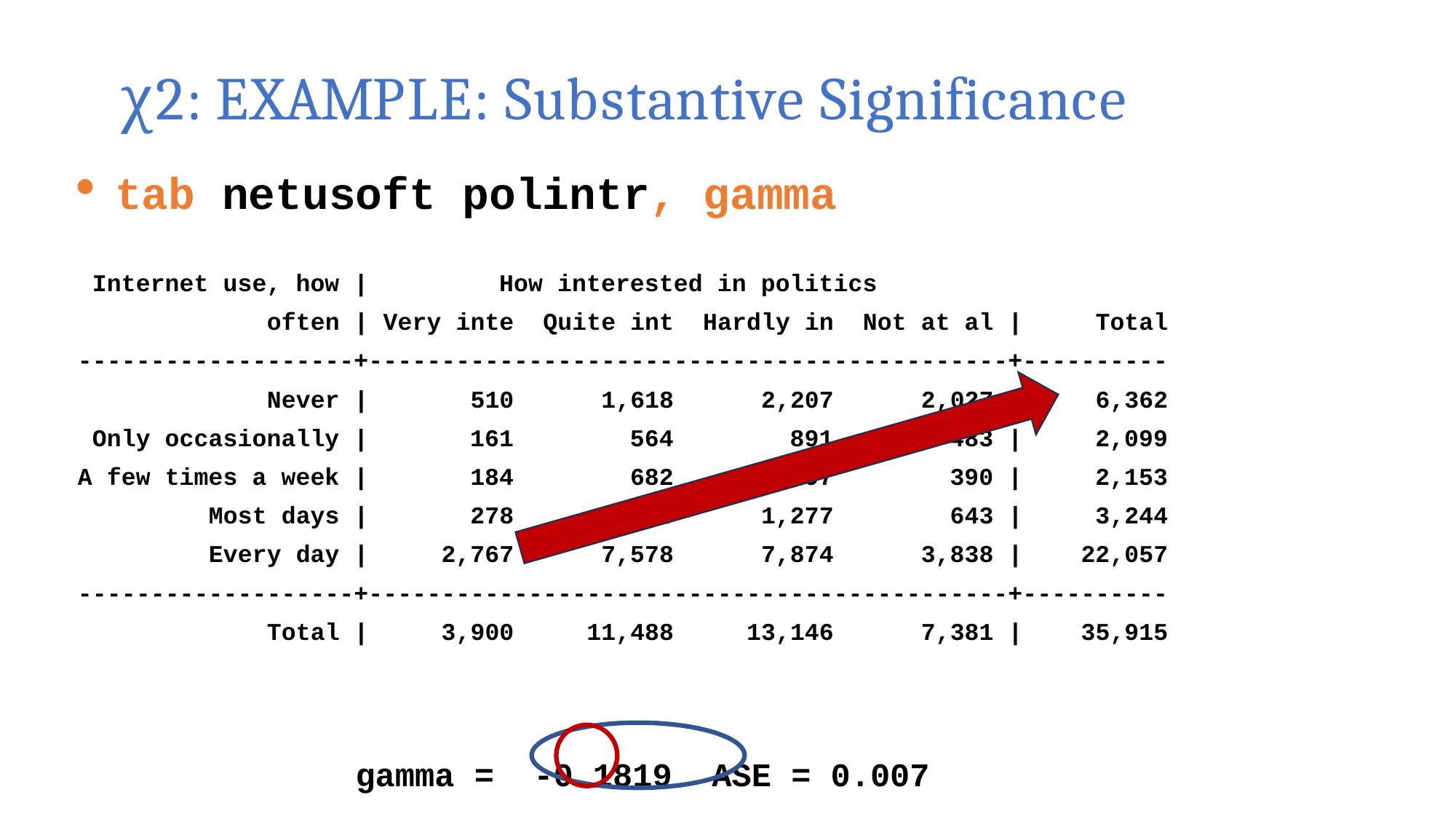

# χ2: EXAMPLE: Substantive Significance
tab netusoft polintr, gamma

 Internet use, how |         How interested in politics
             often | Very inte  Quite int  Hardly in  Not at al |     Total
-------------------+--------------------------------------------+----------
             Never |       510      1,618      2,207      2,027 |     6,362
 Only occasionally |       161        564        891        483 |     2,099
A few times a week |       184        682        897        390 |     2,153
         Most days |       278      1,046      1,277        643 |     3,244
         Every day |     2,767      7,578      7,874      3,838 |    22,057
-------------------+--------------------------------------------+----------
             Total |     3,900     11,488     13,146      7,381 |    35,915

              gamma =  -0.1819  ASE = 0.007